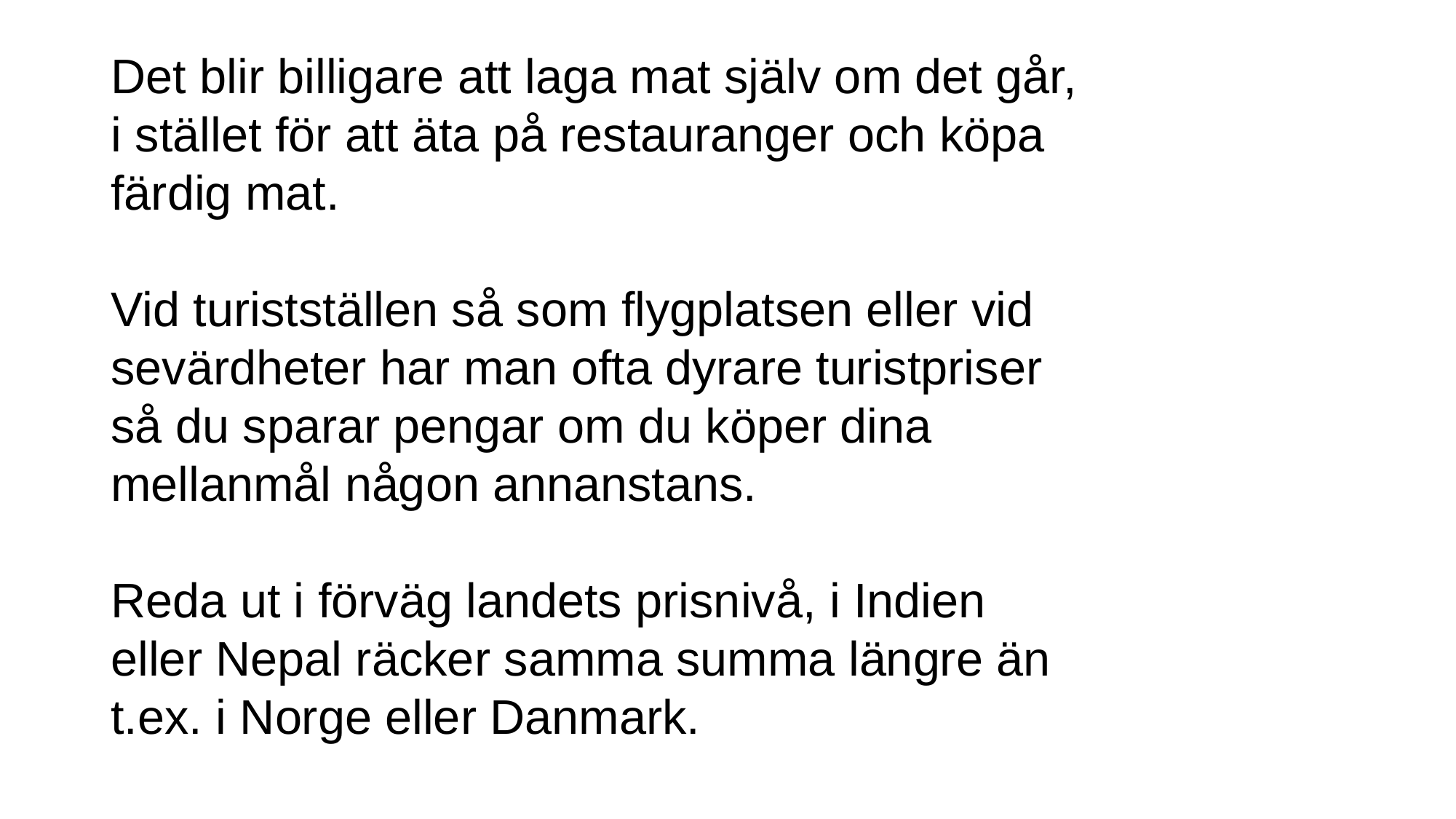

Det blir billigare att laga mat själv om det går, i stället för att äta på restauranger och köpa färdig mat.
Vid turistställen så som flygplatsen eller vid sevärdheter har man ofta dyrare turistpriser så du sparar pengar om du köper dina mellanmål någon annanstans.
Reda ut i förväg landets prisnivå, i Indien eller Nepal räcker samma summa längre än t.ex. i Norge eller Danmark.